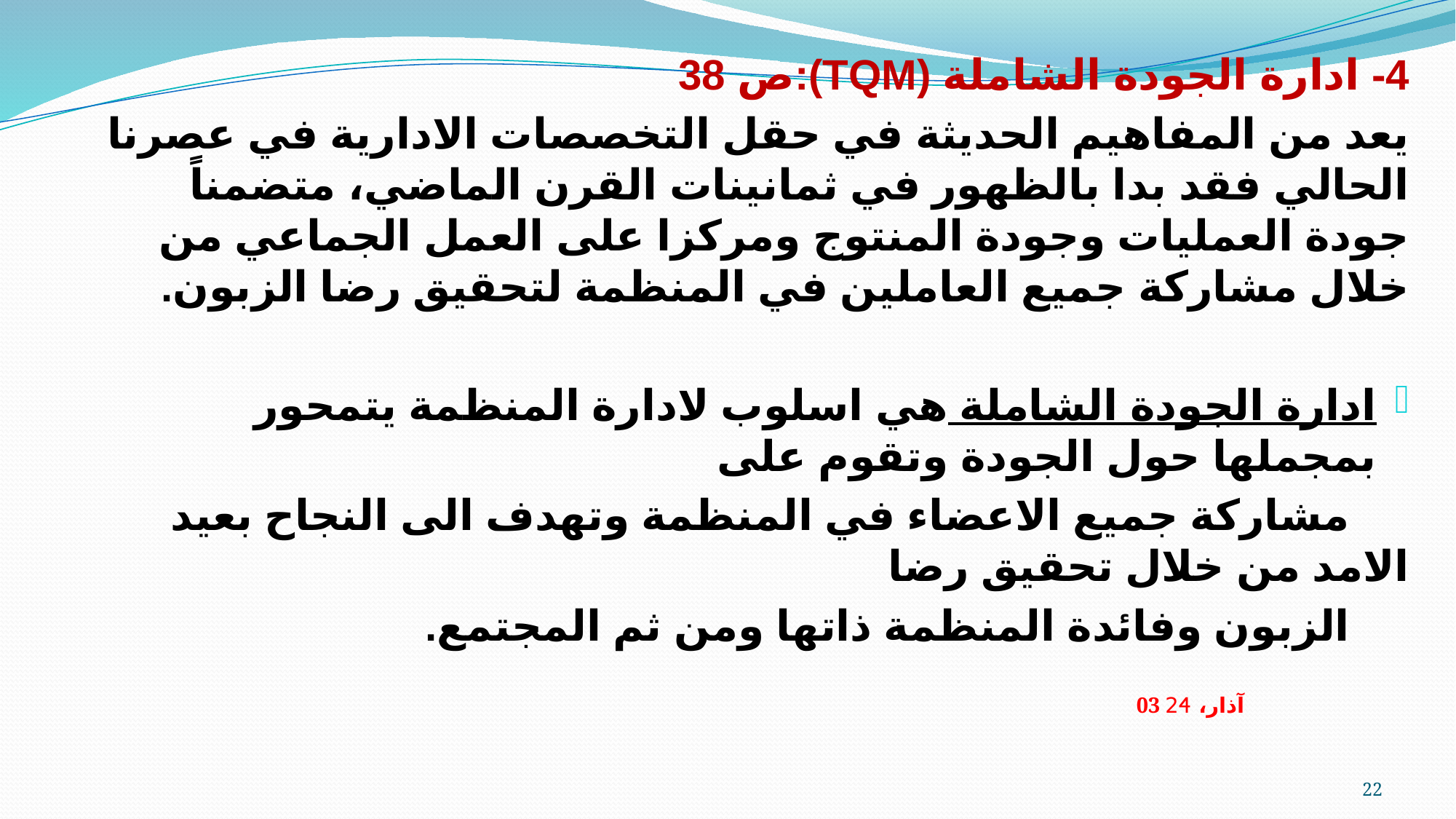

4- ادارة الجودة الشاملة (TQM):ص 38
يعد من المفاهيم الحديثة في حقل التخصصات الادارية في عصرنا الحالي فقد بدا بالظهور في ثمانينات القرن الماضي، متضمناً جودة العمليات وجودة المنتوج ومركزا على العمل الجماعي من خلال مشاركة جميع العاملين في المنظمة لتحقيق رضا الزبون.

ادارة الجودة الشاملة هي اسلوب لادارة المنظمة يتمحور بمجملها حول الجودة وتقوم على
     مشاركة جميع الاعضاء في المنظمة وتهدف الى النجاح بعيد الامد من خلال تحقيق رضا
     الزبون وفائدة المنظمة ذاتها ومن ثم المجتمع.

03 آذار، 24
22